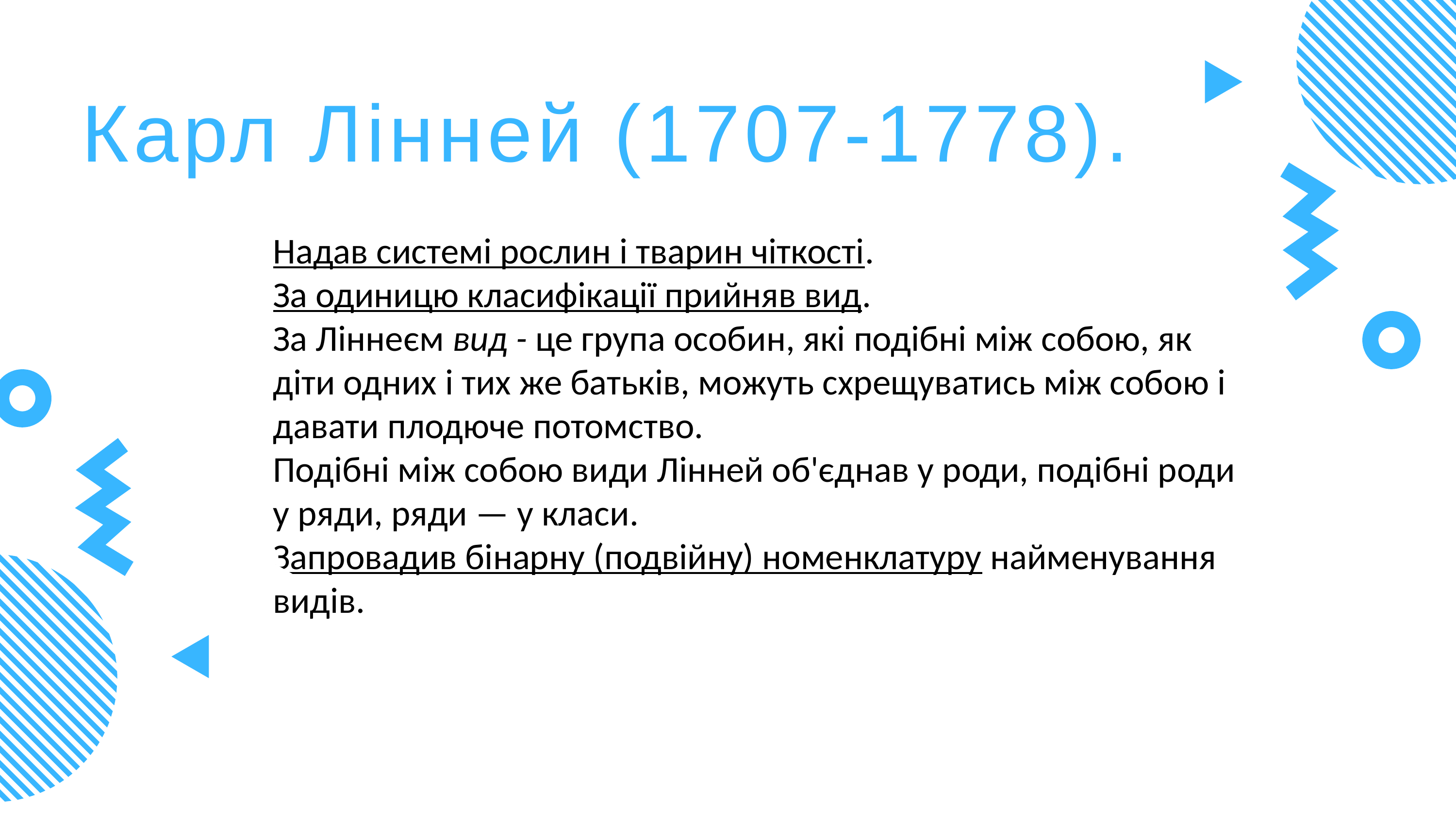

Карл Лінней (1707-1778).
Надав системі рослин і тварин чіткості.
За одиницю класифікації прийняв вид.
За Ліннеєм вид - це група особин, які подібні між собою, як діти од­них і тих же батьків, можуть схрещуватись між собою і давати плодюче потомство.
Подібні між собою види Лінней об'єднав у роди, подібні роди у ряди, ряди — у класи.
Запровадив бінарну (подвійну) номенклатуру найменування видів.